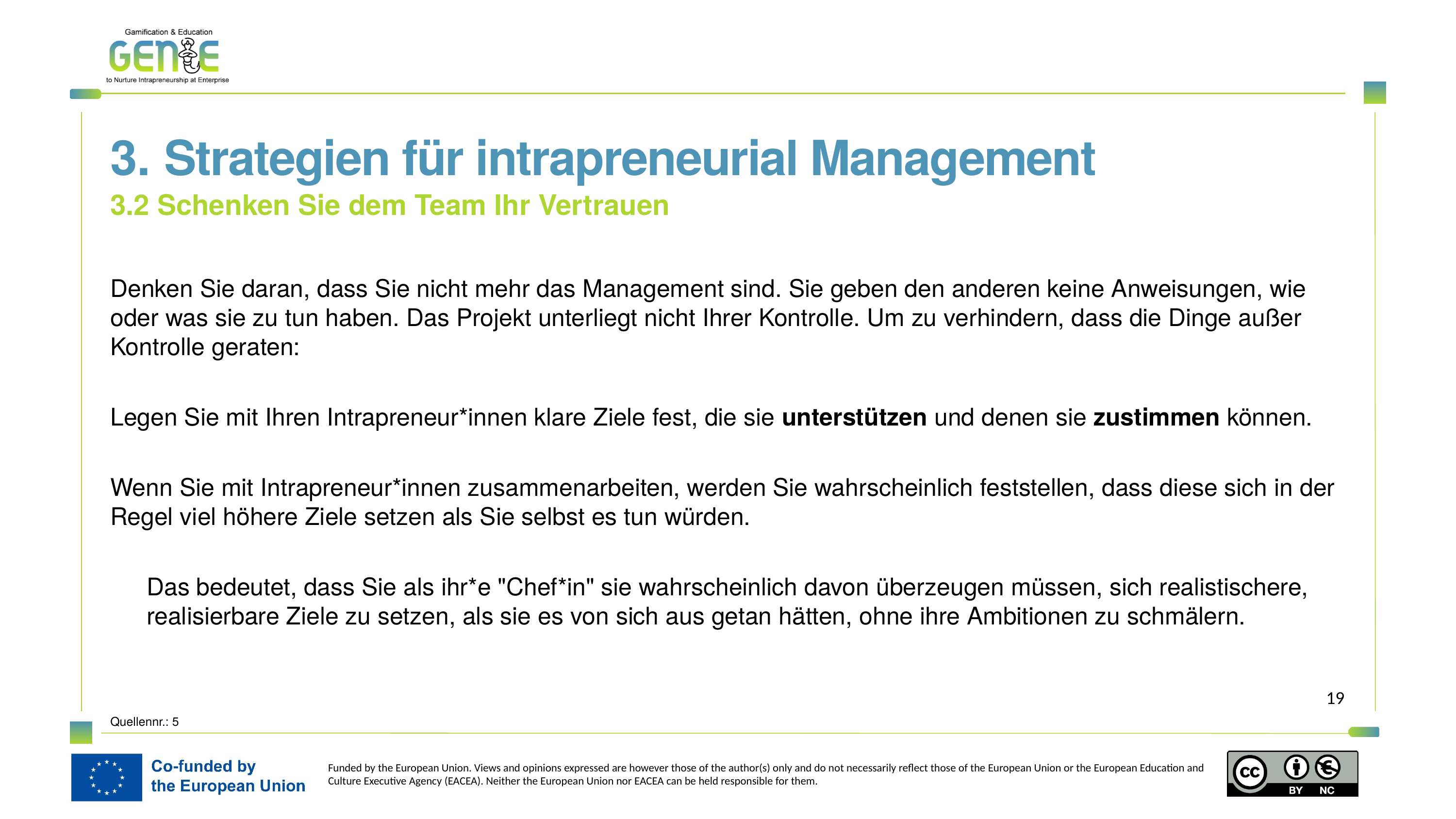

3. Strategien für intrapreneurial Management
3.2 Schenken Sie dem Team Ihr Vertrauen
Denken Sie daran, dass Sie nicht mehr das Management sind. Sie geben den anderen keine Anweisungen, wie oder was sie zu tun haben. Das Projekt unterliegt nicht Ihrer Kontrolle. Um zu verhindern, dass die Dinge außer Kontrolle geraten:

Legen Sie mit Ihren Intrapreneur*innen klare Ziele fest, die sie unterstützen und denen sie zustimmen können.

Wenn Sie mit Intrapreneur*innen zusammenarbeiten, werden Sie wahrscheinlich feststellen, dass diese sich in der Regel viel höhere Ziele setzen als Sie selbst es tun würden.

Das bedeutet, dass Sie als ihr*e "Chef*in" sie wahrscheinlich davon überzeugen müssen, sich realistischere, realisierbare Ziele zu setzen, als sie es von sich aus getan hätten, ohne ihre Ambitionen zu schmälern.
Quellennr.: 5